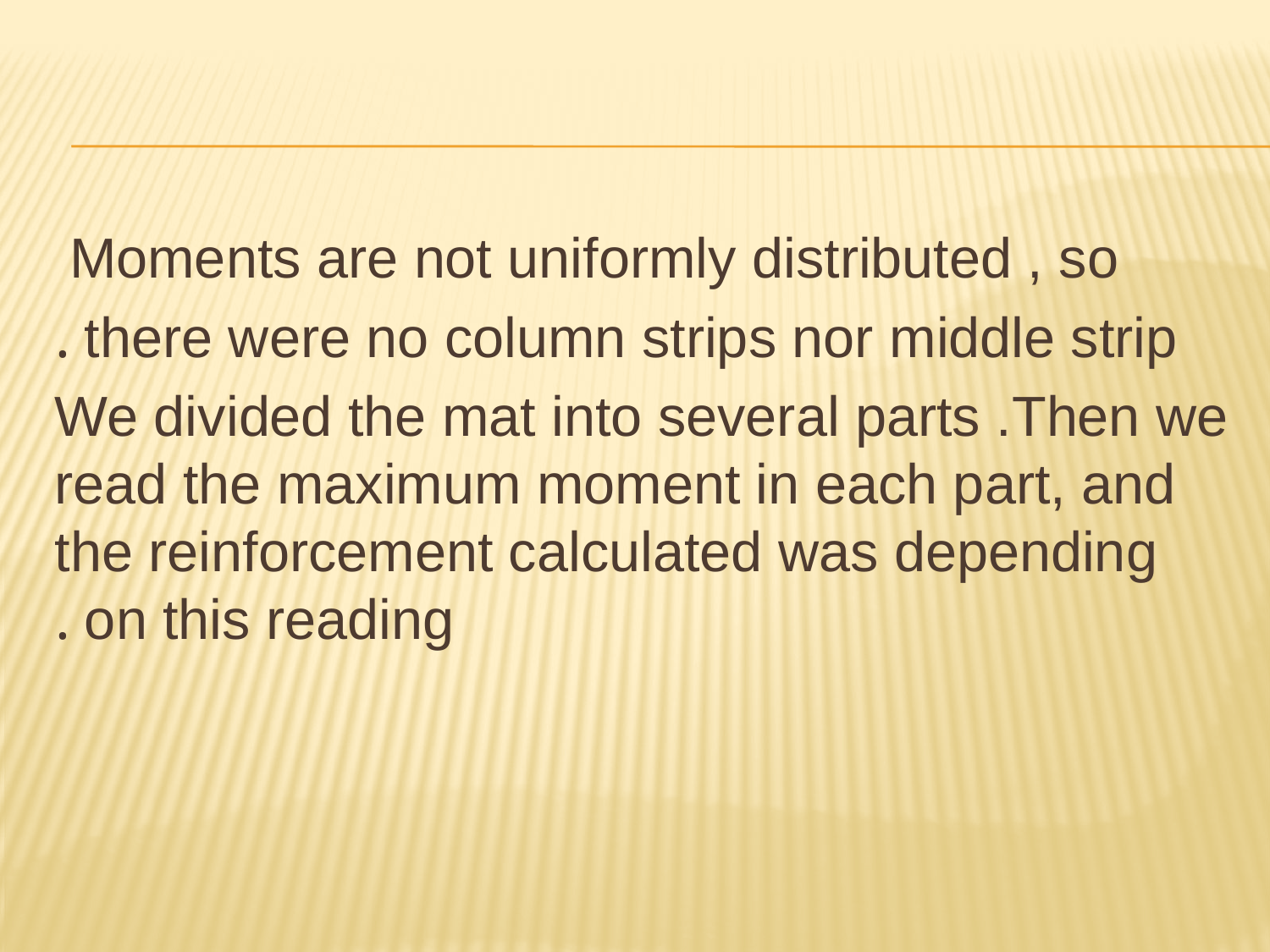

Moments are not uniformly distributed , so
there were no column strips nor middle strip .
We divided the mat into several parts .Then we read the maximum moment in each part, and the reinforcement calculated was depending on this reading .